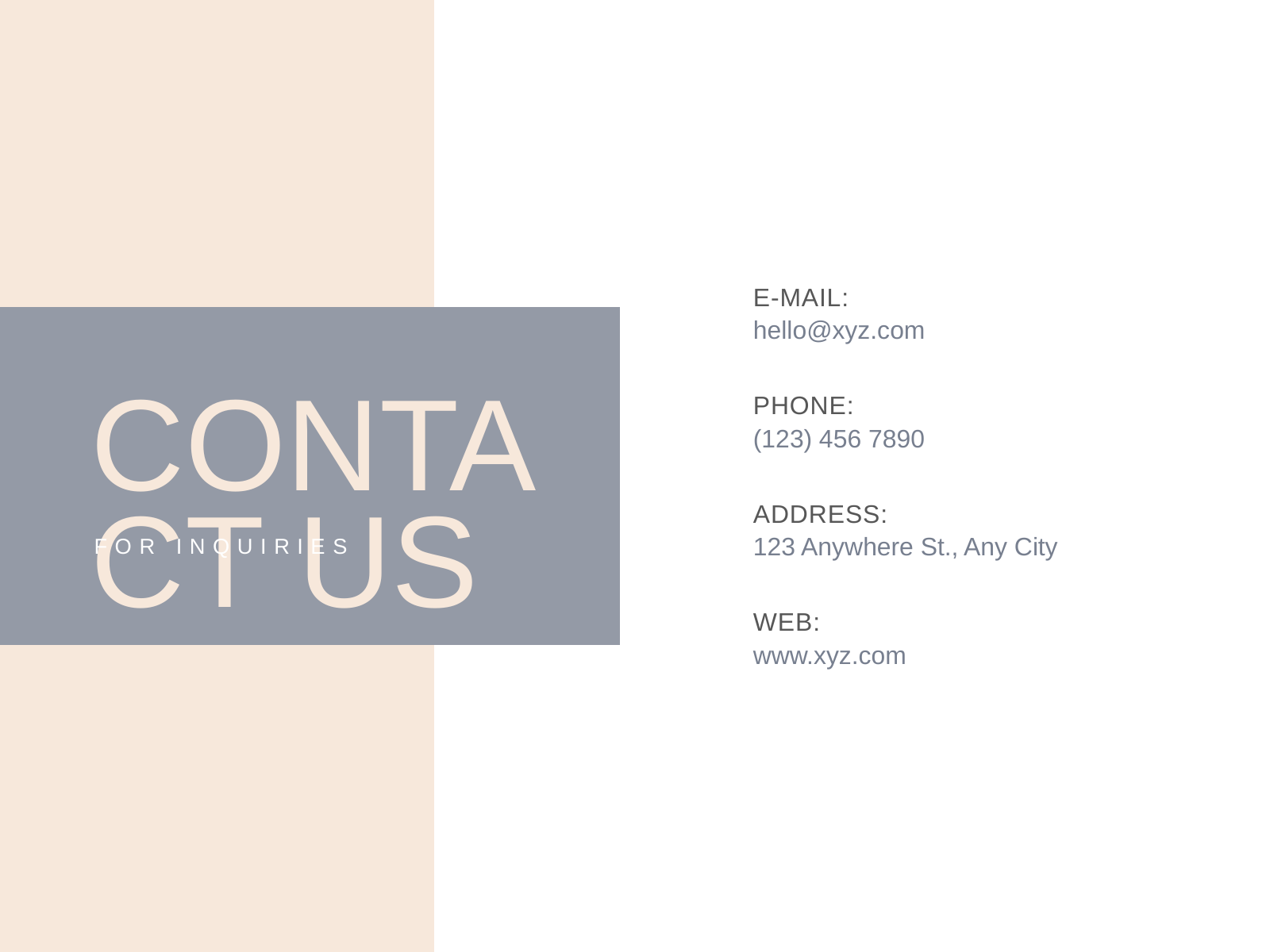

E-MAIL:
hello@xyz.com
PHONE:
(123) 456 7890
ADDRESS:
123 Anywhere St., Any City
WEB:
www.xyz.com
CONTACT US
FOR INQUIRIES